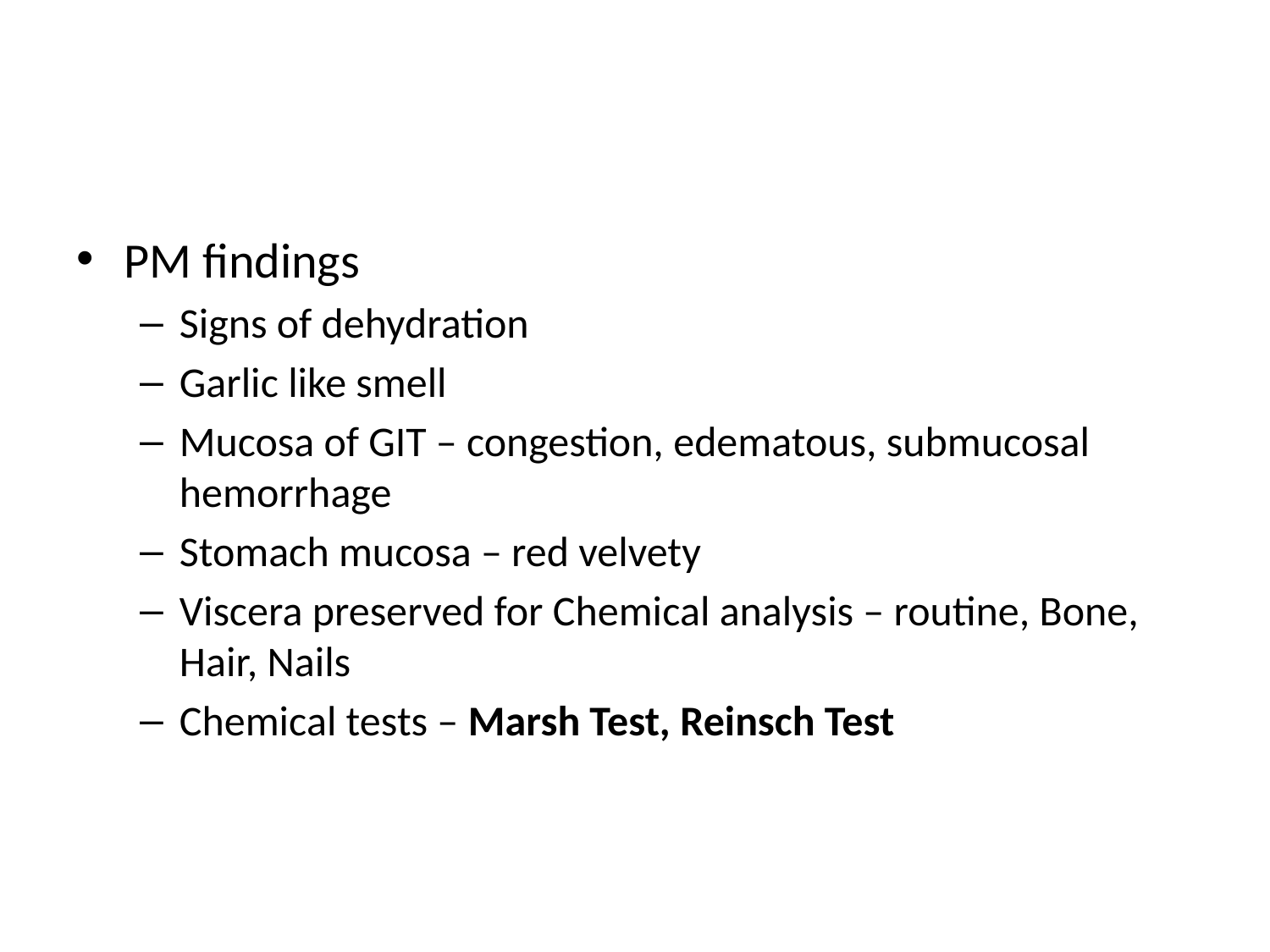

#
PM findings
Signs of dehydration
Garlic like smell
Mucosa of GIT – congestion, edematous, submucosal hemorrhage
Stomach mucosa – red velvety
Viscera preserved for Chemical analysis – routine, Bone, Hair, Nails
Chemical tests – Marsh Test, Reinsch Test